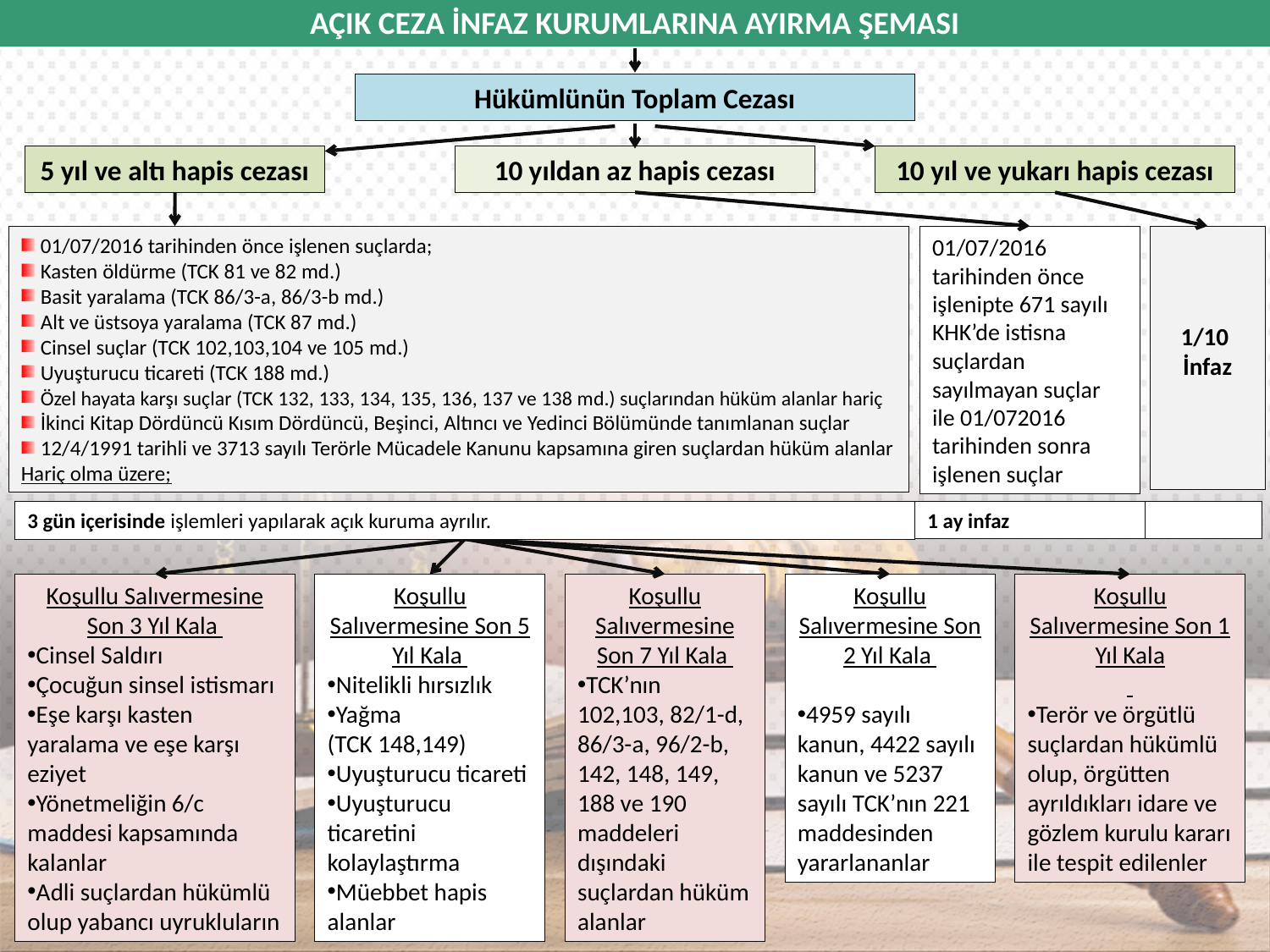

AÇIK CEZA İNFAZ KURUMLARINA AYIRMA ŞEMASI
Hükümlünün Toplam Cezası
5 yıl ve altı hapis cezası
10 yıldan az hapis cezası
10 yıl ve yukarı hapis cezası
 01/07/2016 tarihinden önce işlenen suçlarda;
 Kasten öldürme (TCK 81 ve 82 md.)
 Basit yaralama (TCK 86/3-a, 86/3-b md.)
 Alt ve üstsoya yaralama (TCK 87 md.)
 Cinsel suçlar (TCK 102,103,104 ve 105 md.)
 Uyuşturucu ticareti (TCK 188 md.)
 Özel hayata karşı suçlar (TCK 132, 133, 134, 135, 136, 137 ve 138 md.) suçlarından hüküm alanlar hariç
 İkinci Kitap Dördüncü Kısım Dördüncü, Beşinci, Altıncı ve Yedinci Bölümünde tanımlanan suçlar
 12/4/1991 tarihli ve 3713 sayılı Terörle Mücadele Kanunu kapsamına giren suçlardan hüküm alanlar Hariç olma üzere;
01/07/2016 tarihinden önce işlenipte 671 sayılı KHK’de istisna suçlardan sayılmayan suçlar ile 01/072016 tarihinden sonra işlenen suçlar

1/10
İnfaz

1 ay infaz
1 ay infaz
3 gün içerisinde işlemleri yapılarak açık kuruma ayrılır.
Koşullu Salıvermesine Son 3 Yıl Kala
Cinsel Saldırı
Çocuğun sinsel istismarı
Eşe karşı kasten yaralama ve eşe karşı eziyet
Yönetmeliğin 6/c maddesi kapsamında kalanlar
Adli suçlardan hükümlü olup yabancı uyrukluların
Koşullu Salıvermesine Son 5 Yıl Kala
Nitelikli hırsızlık
Yağma
(TCK 148,149)
Uyuşturucu ticareti
Uyuşturucu ticaretini kolaylaştırma
Müebbet hapis alanlar
Koşullu Salıvermesine Son 7 Yıl Kala
TCK’nın 102,103, 82/1-d, 86/3-a, 96/2-b, 142, 148, 149, 188 ve 190 maddeleri dışındaki suçlardan hüküm alanlar
Koşullu Salıvermesine Son 2 Yıl Kala

4959 sayılı kanun, 4422 sayılı kanun ve 5237 sayılı TCK’nın 221 maddesinden yararlananlar
Koşullu Salıvermesine Son 1 Yıl Kala

Terör ve örgütlü suçlardan hükümlü olup, örgütten ayrıldıkları idare ve gözlem kurulu kararı ile tespit edilenler